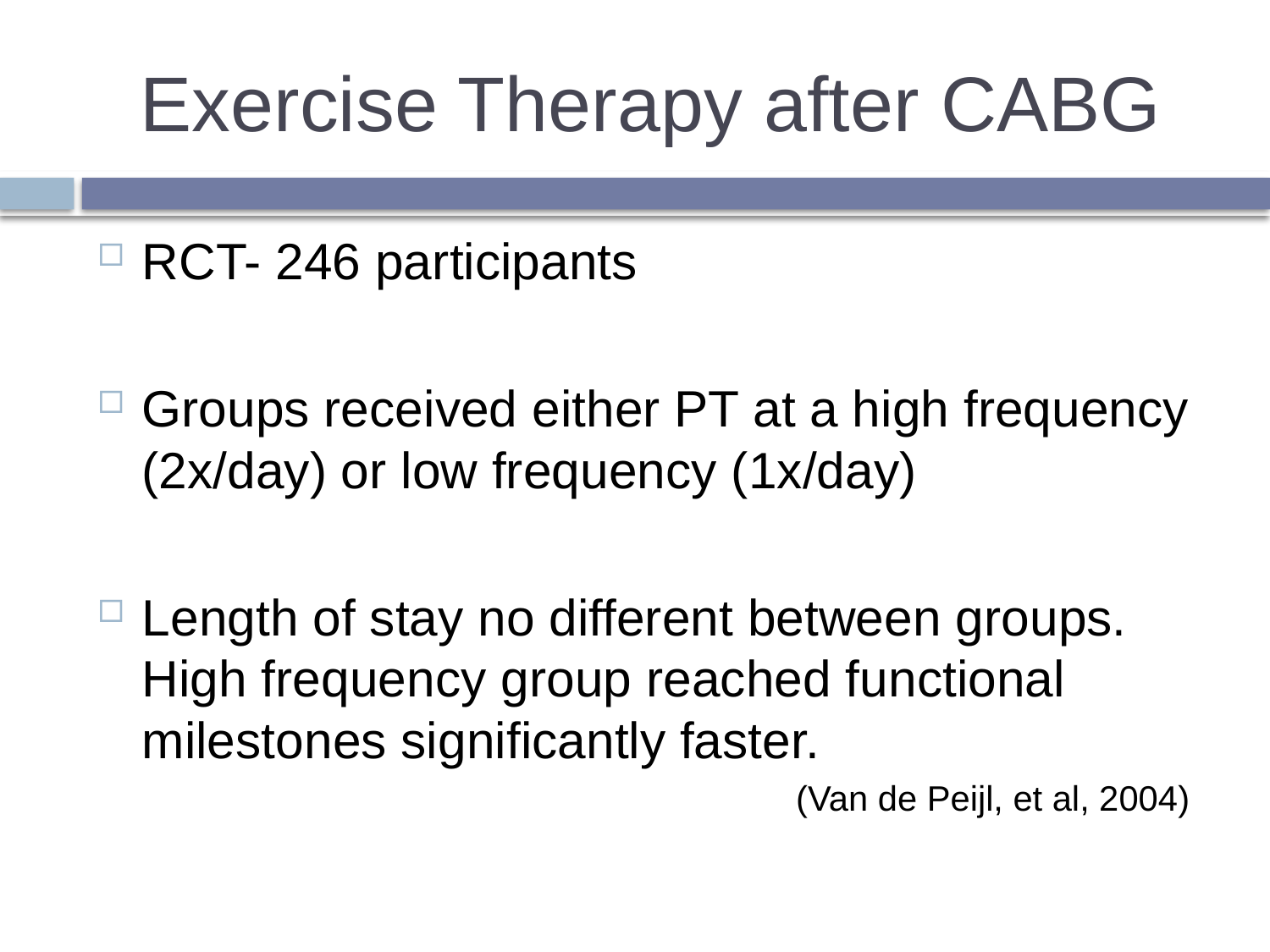

# Exercise Therapy after CABG
RCT- 246 participants

Groups received either PT at a high frequency (2x/day) or low frequency (1x/day)

Length of stay no different between groups. High frequency group reached functional milestones significantly faster.
					(Van de Peijl, et al, 2004)